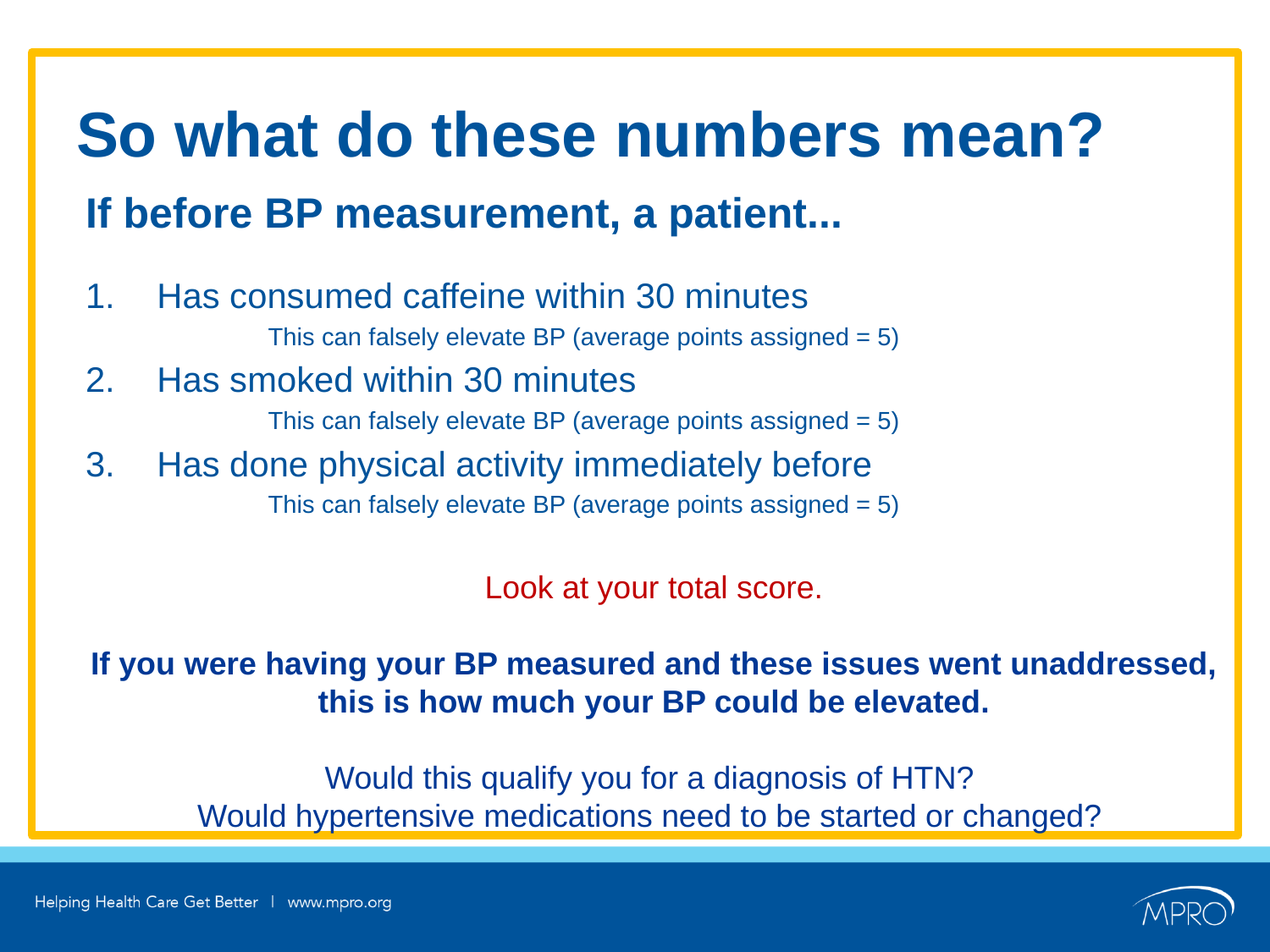

# So what do these numbers mean?
If before BP measurement, a patient...

Has consumed caffeine within 30 minutes
	This can falsely elevate BP (average points assigned = 5)
Has smoked within 30 minutes
	This can falsely elevate BP (average points assigned = 5)
Has done physical activity immediately before
	This can falsely elevate BP (average points assigned = 5)

Look at your total score.

If you were having your BP measured and these issues went unaddressed,
this is how much your BP could be elevated.

Would this qualify you for a diagnosis of HTN?
Would hypertensive medications need to be started or changed?